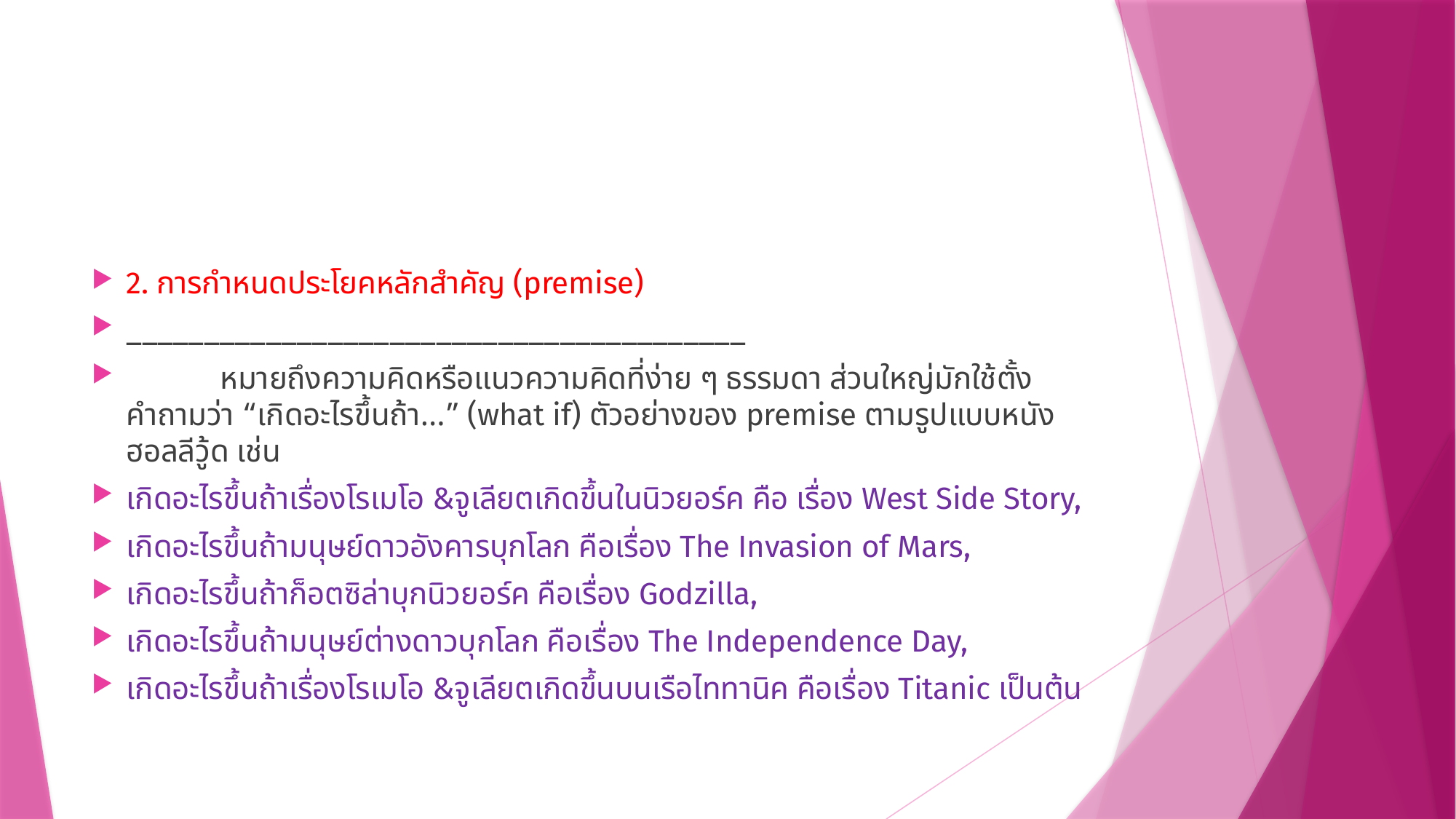

#
2. การกำหนดประโยคหลักสำคัญ (premise)
________________________________________
            หมายถึงความคิดหรือแนวความคิดที่ง่าย ๆ ธรรมดา ส่วนใหญ่มักใช้ตั้งคำถามว่า “เกิดอะไรขึ้นถ้า…” (what if) ตัวอย่างของ premise ตามรูปแบบหนังฮอลลีวู้ด เช่น
เกิดอะไรขึ้นถ้าเรื่องโรเมโอ &จูเลียตเกิดขึ้นในนิวยอร์ค คือ เรื่อง West Side Story,
เกิดอะไรขึ้นถ้ามนุษย์ดาวอังคารบุกโลก คือเรื่อง The Invasion of Mars,
เกิดอะไรขึ้นถ้าก็อตซิล่าบุกนิวยอร์ค คือเรื่อง Godzilla,
เกิดอะไรขึ้นถ้ามนุษย์ต่างดาวบุกโลก คือเรื่อง The Independence Day,
เกิดอะไรขึ้นถ้าเรื่องโรเมโอ &จูเลียตเกิดขึ้นบนเรือไททานิค คือเรื่อง Titanic เป็นต้น